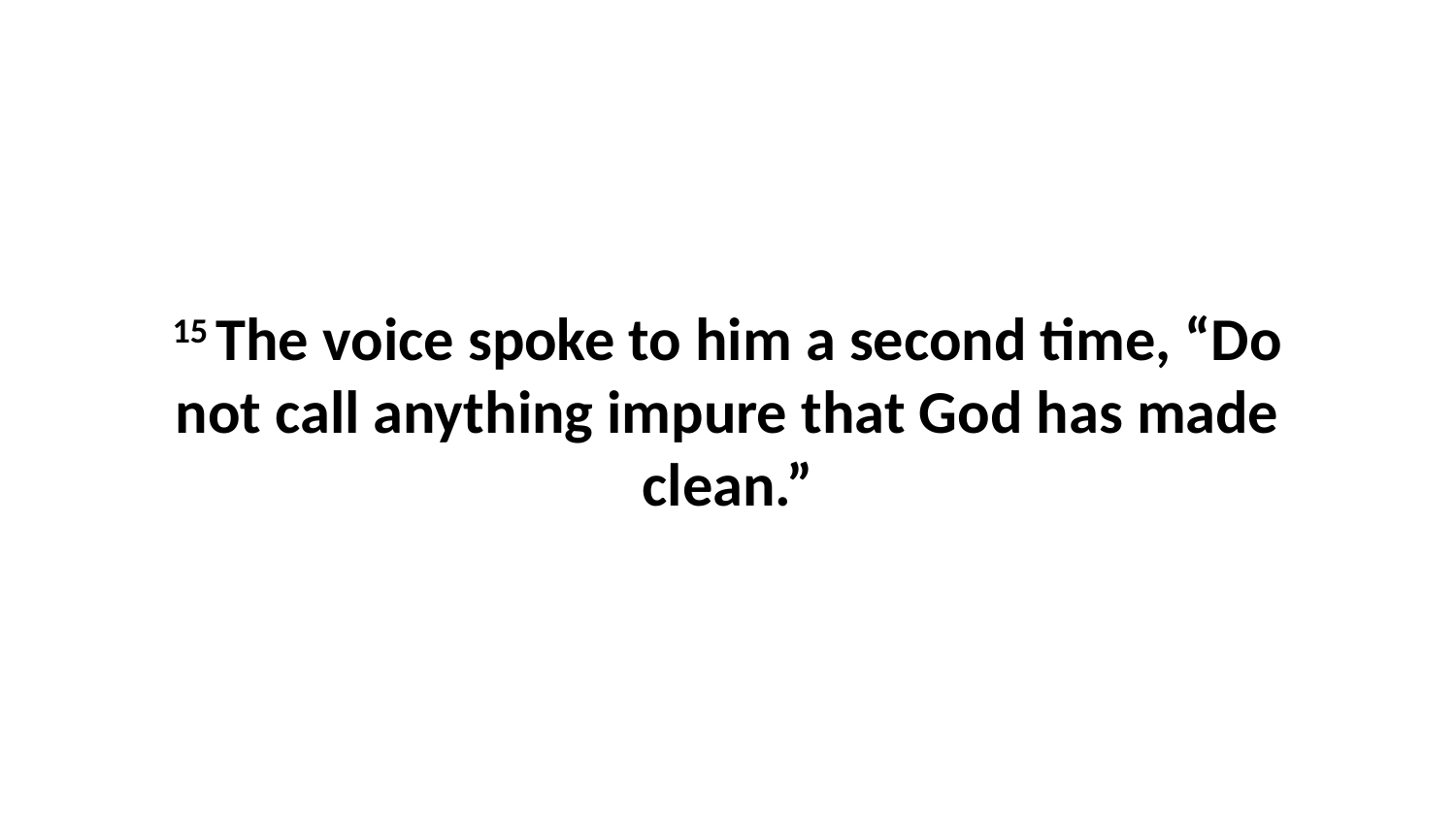

15 The voice spoke to him a second time, “Do not call anything impure that God has made clean.”